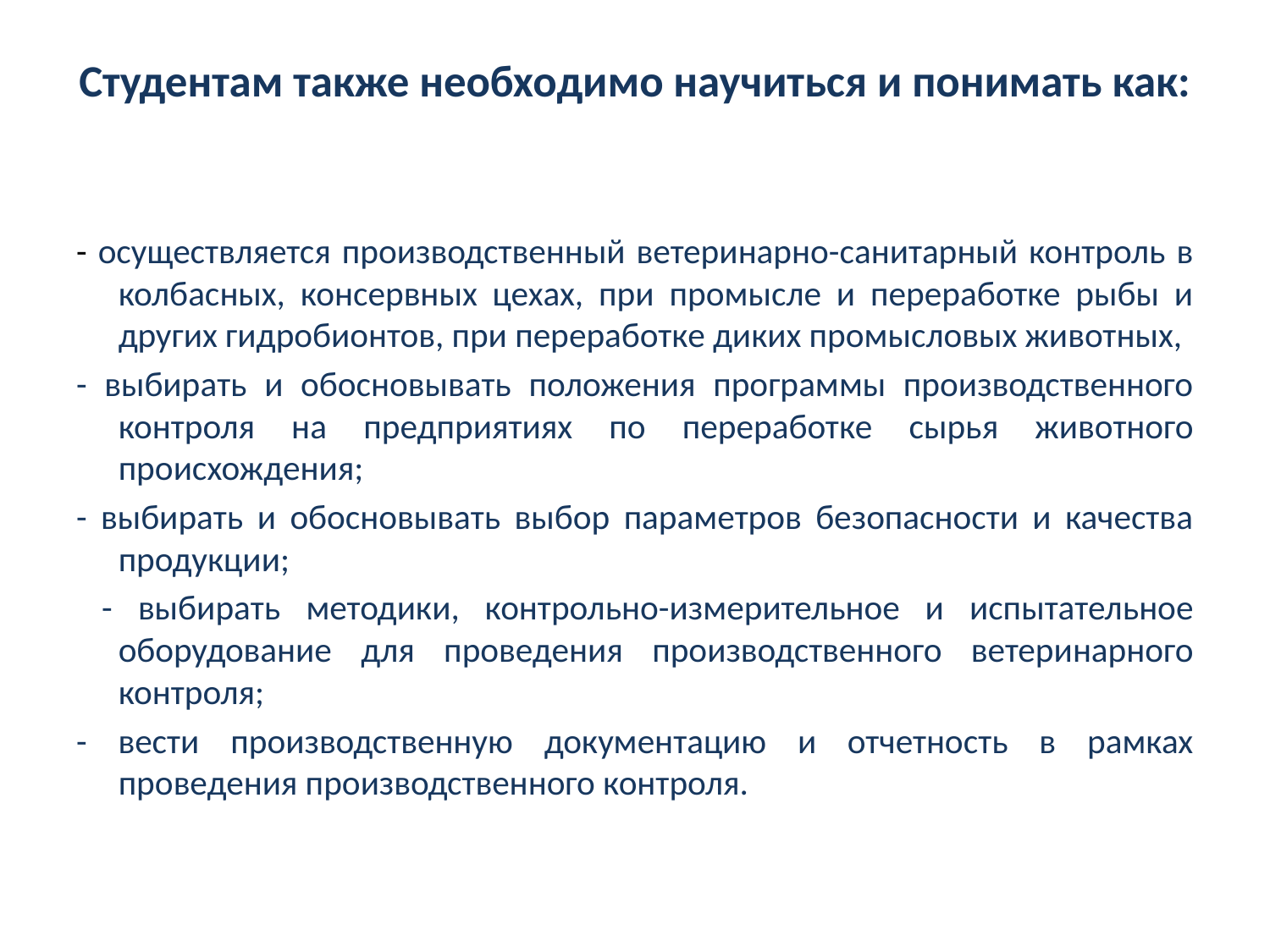

# Студентам также необходимо научиться и понимать как:
- осуществляется производственный ветеринарно-санитарный контроль в колбасных, консервных цехах, при промысле и переработке рыбы и других гидробионтов, при переработке диких промысловых животных,
- выбирать и обосновывать положения программы производственного контроля на предприятиях по переработке сырья животного происхождения;
- выбирать и обосновывать выбор параметров безопасности и качества продукции;
 - выбирать методики, контрольно-измерительное и испытательное оборудование для проведения производственного ветеринарного контроля;
- вести производственную документацию и отчетность в рамках проведения производственного контроля.